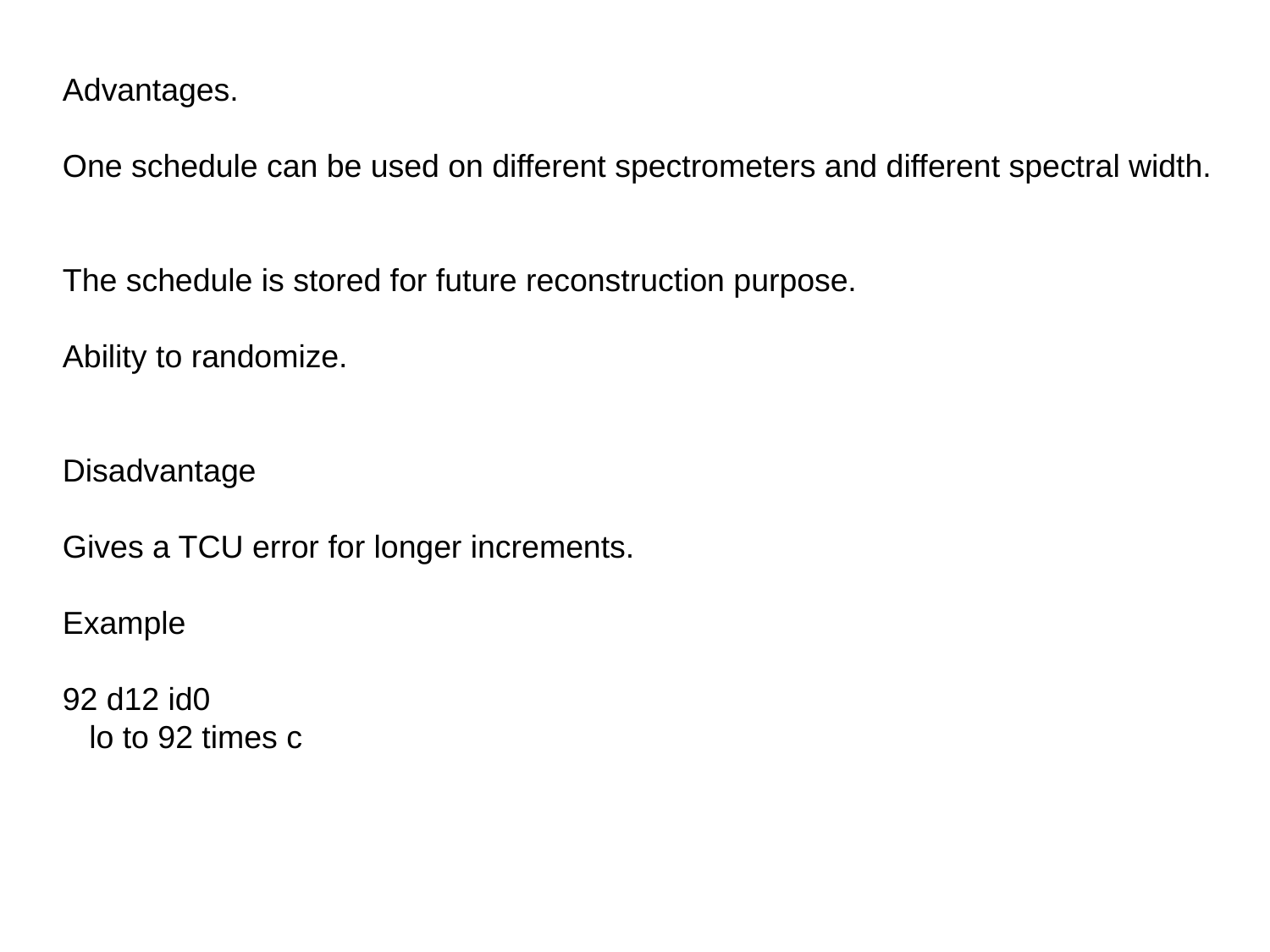

Advantages.

One schedule can be used on different spectrometers and different spectral width.

The schedule is stored for future reconstruction purpose.

Ability to randomize.

Disadvantage

Gives a TCU error for longer increments.

Example

92 d12 id0
   lo to 92 times c